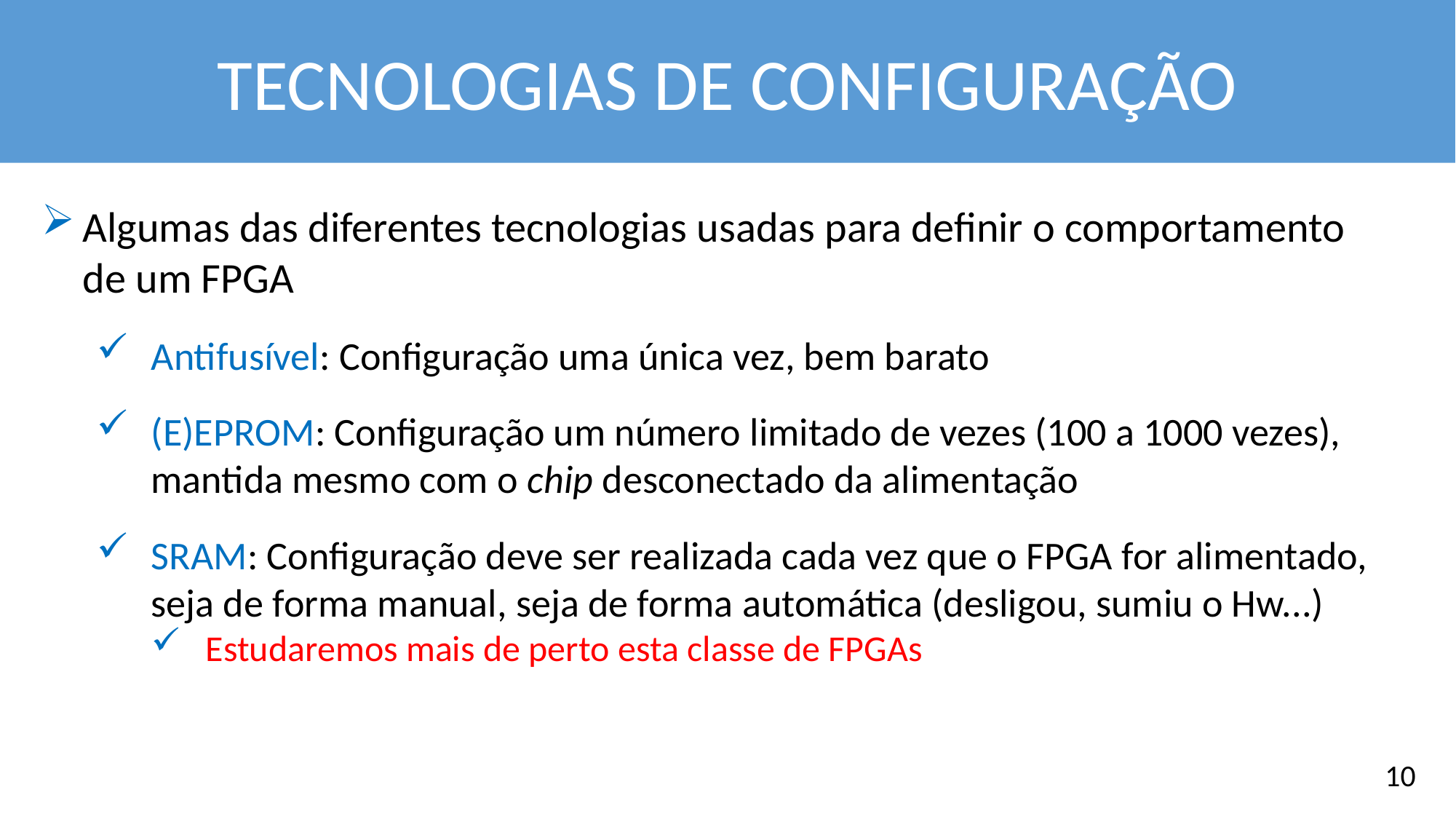

TECNOLOGIAS DE CONFIGURAÇÃO
Algumas das diferentes tecnologias usadas para definir o comportamento de um FPGA

Antifusível: Configuração uma única vez, bem barato

(E)EPROM: Configuração um número limitado de vezes (100 a 1000 vezes), mantida mesmo com o chip desconectado da alimentação

SRAM: Configuração deve ser realizada cada vez que o FPGA for alimentado, seja de forma manual, seja de forma automática (desligou, sumiu o Hw...)
Estudaremos mais de perto esta classe de FPGAs
10